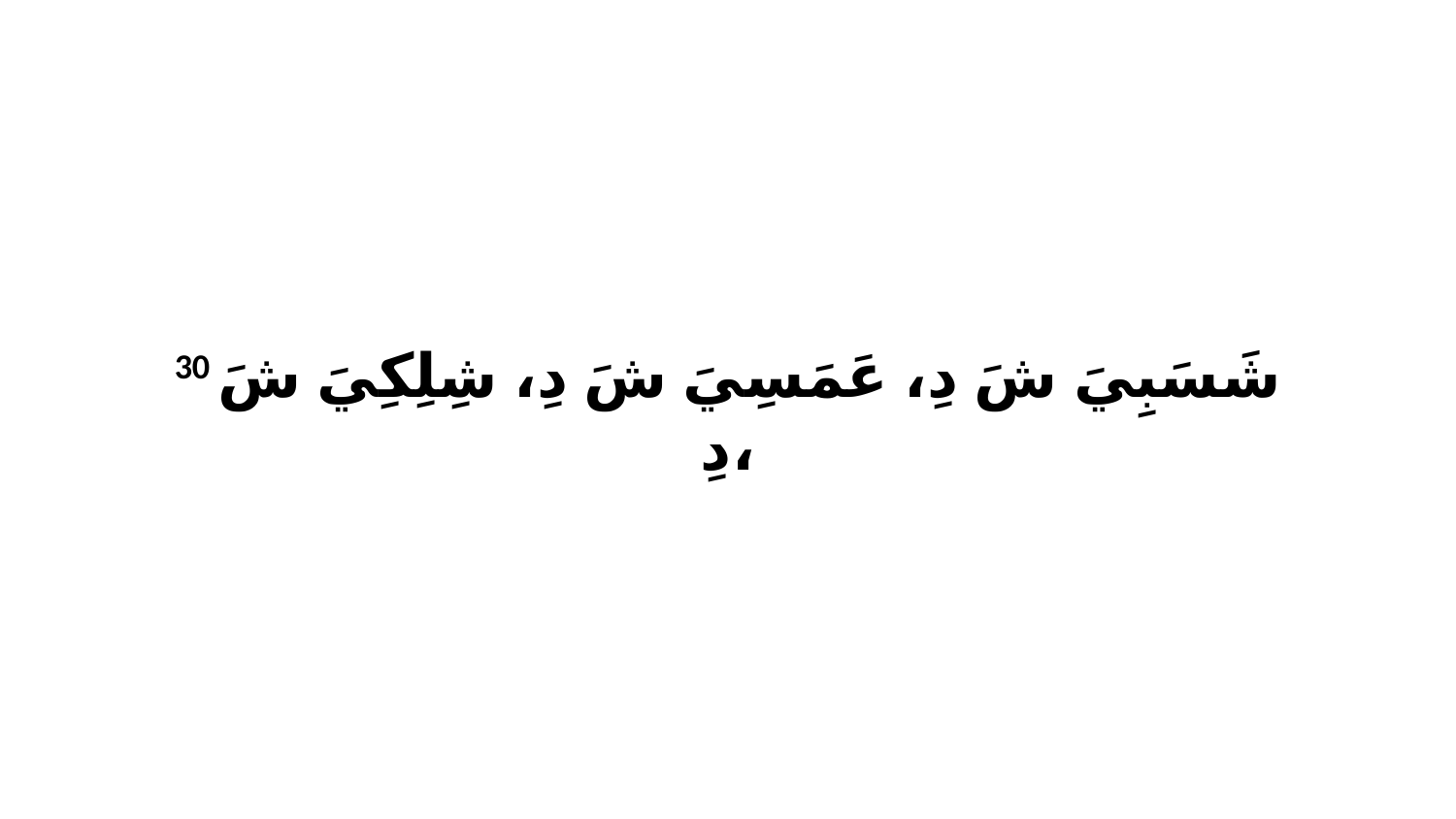

30 شَسَبِيَ شَ دِ، عَمَسِيَ شَ دِ، شِلِكِيَ شَ دِ،